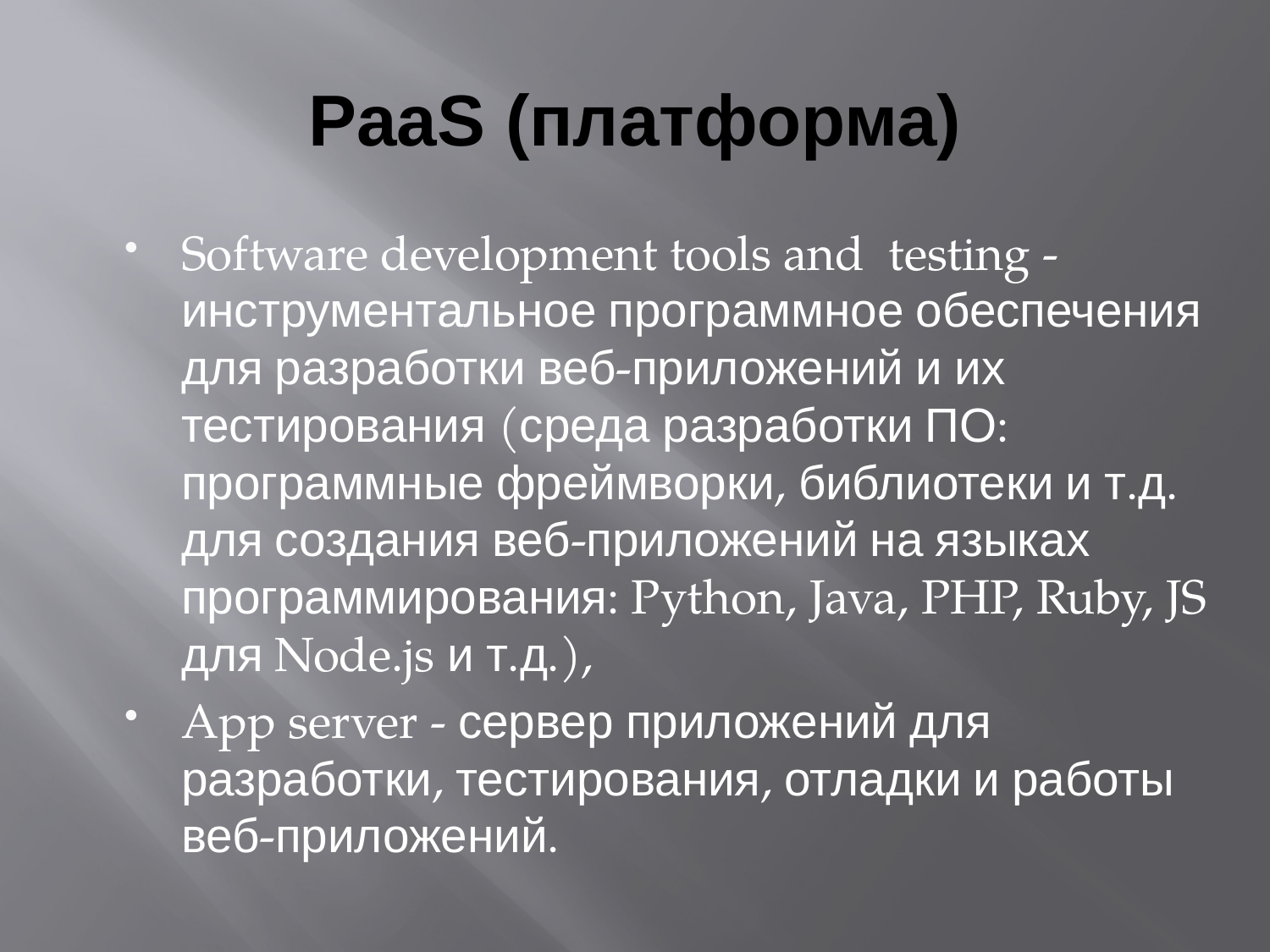

# PaaS (платформа)
Software development tools and  testing - инструментальное программное обеспечения для разработки веб-приложений и их тестирования (среда разработки ПО: программные фреймворки, библиотеки и т.д. для создания веб-приложений на языках программирования: Python, Java, PHP, Ruby, JS для Node.js и т.д.),
App server - сервер приложений для разработки, тестирования, отладки и работы веб-приложений.